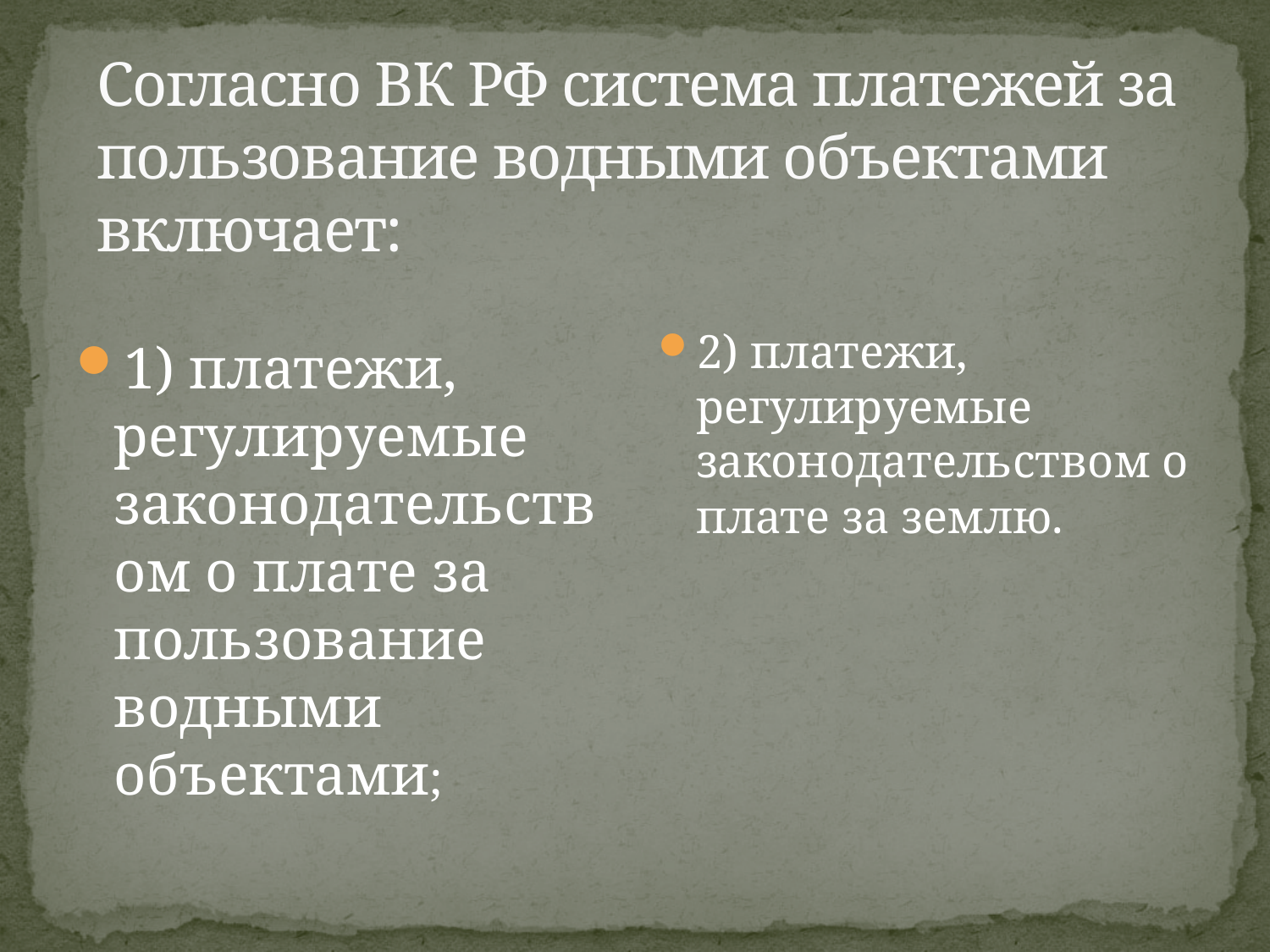

# Согласно ВК РФ система платежей за пользование водными объектами включает:
2) платежи, регулируемые законодательством о плате за землю.
1) платежи, регулируемые законодательством о плате за пользование водными объектами;